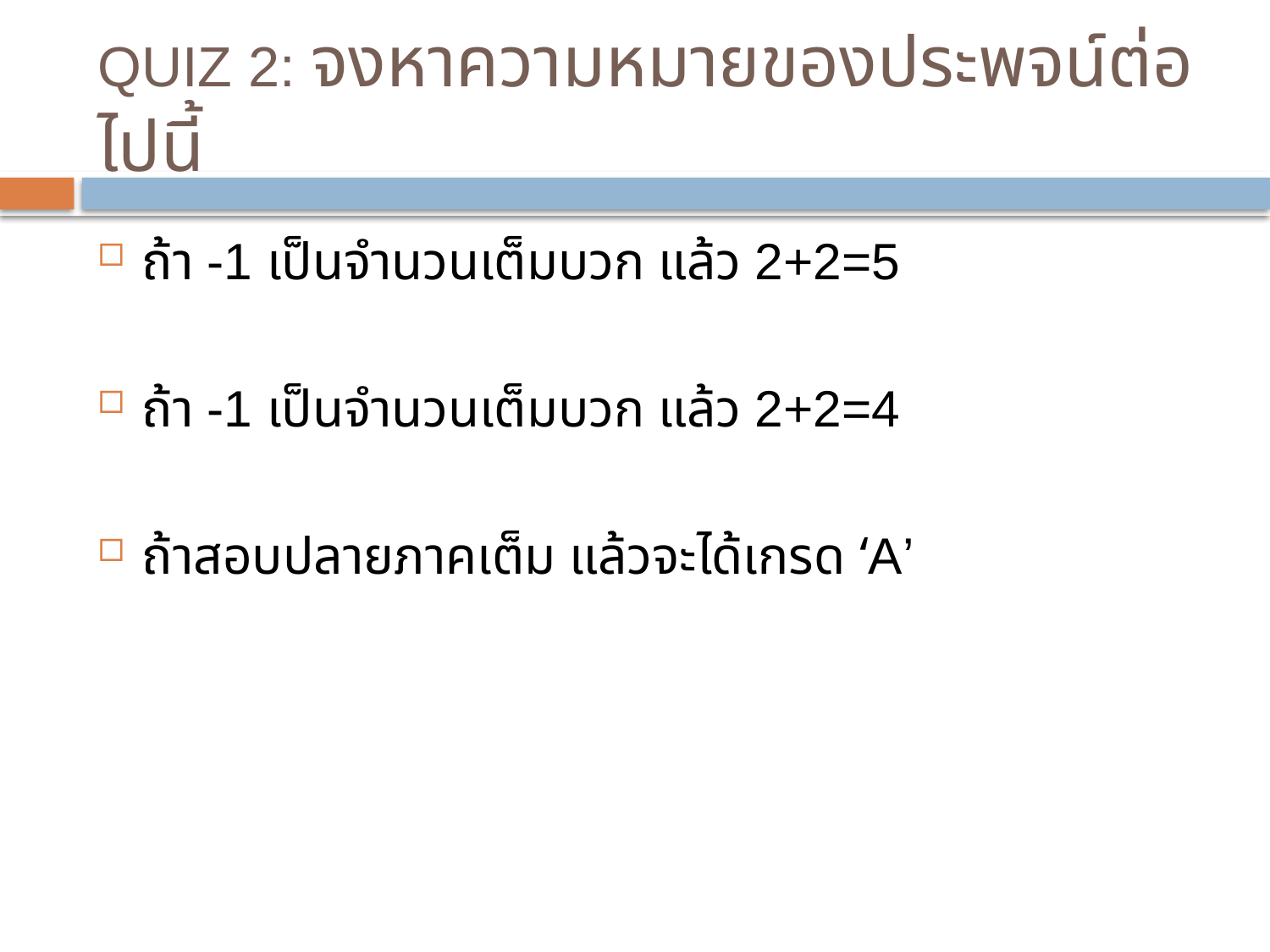

# QUIZ 2: จงหาความหมายของประพจน์ต่อไปนี้
ถ้า -1 เป็นจำนวนเต็มบวก แล้ว 2+2=5

ถ้า -1 เป็นจำนวนเต็มบวก แล้ว 2+2=4

ถ้าสอบปลายภาคเต็ม แล้วจะได้เกรด ‘A’